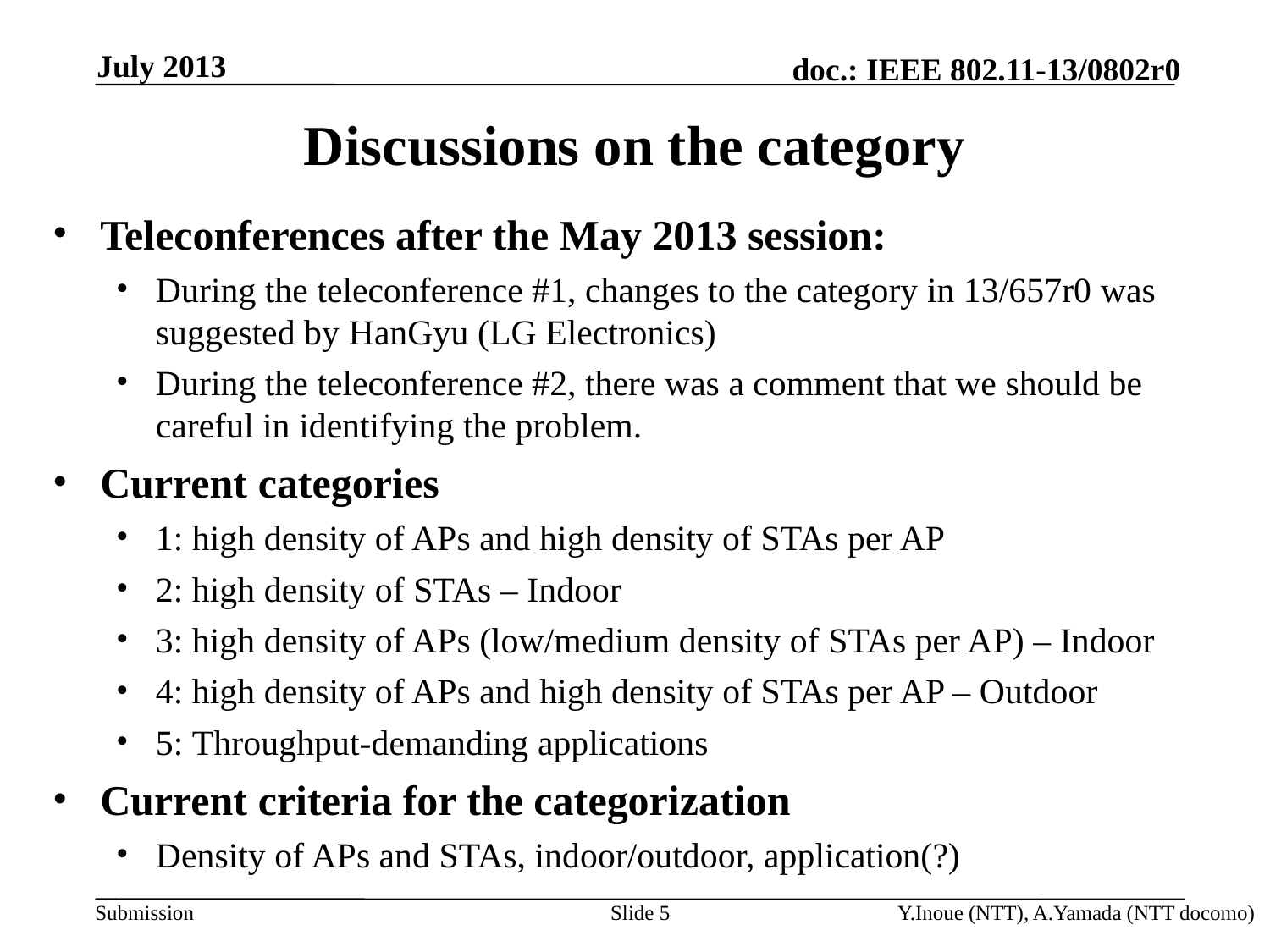

July 2013
# Discussions on the category
Teleconferences after the May 2013 session:
During the teleconference #1, changes to the category in 13/657r0 was suggested by HanGyu (LG Electronics)
During the teleconference #2, there was a comment that we should be careful in identifying the problem.
Current categories
1: high density of APs and high density of STAs per AP
2: high density of STAs – Indoor
3: high density of APs (low/medium density of STAs per AP) – Indoor
4: high density of APs and high density of STAs per AP – Outdoor
5: Throughput-demanding applications
Current criteria for the categorization
Density of APs and STAs, indoor/outdoor, application(?)
Slide 5
Y.Inoue (NTT), A.Yamada (NTT docomo)